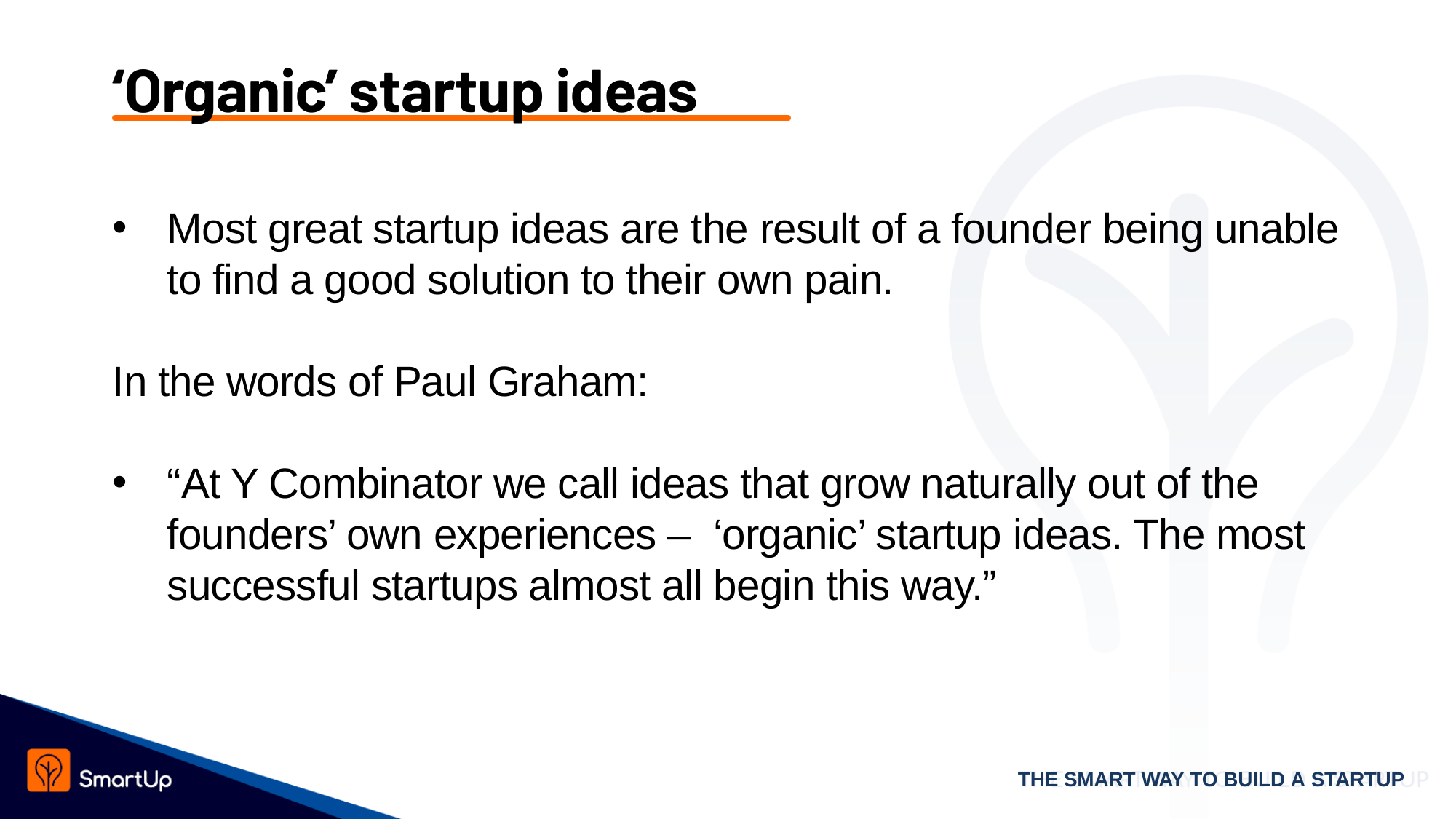

# ‘Organic’ startup ideas

Most great startup ideas are the result of a founder being unable to find a good solution to their own pain.

In the words of Paul Graham:

“At Y Combinator we call ideas that grow naturally out of the founders’ own experiences –  ‘organic’ startup ideas. The most successful startups almost all begin this way.”

THE SMART WAY TO BUILD A STARTUP